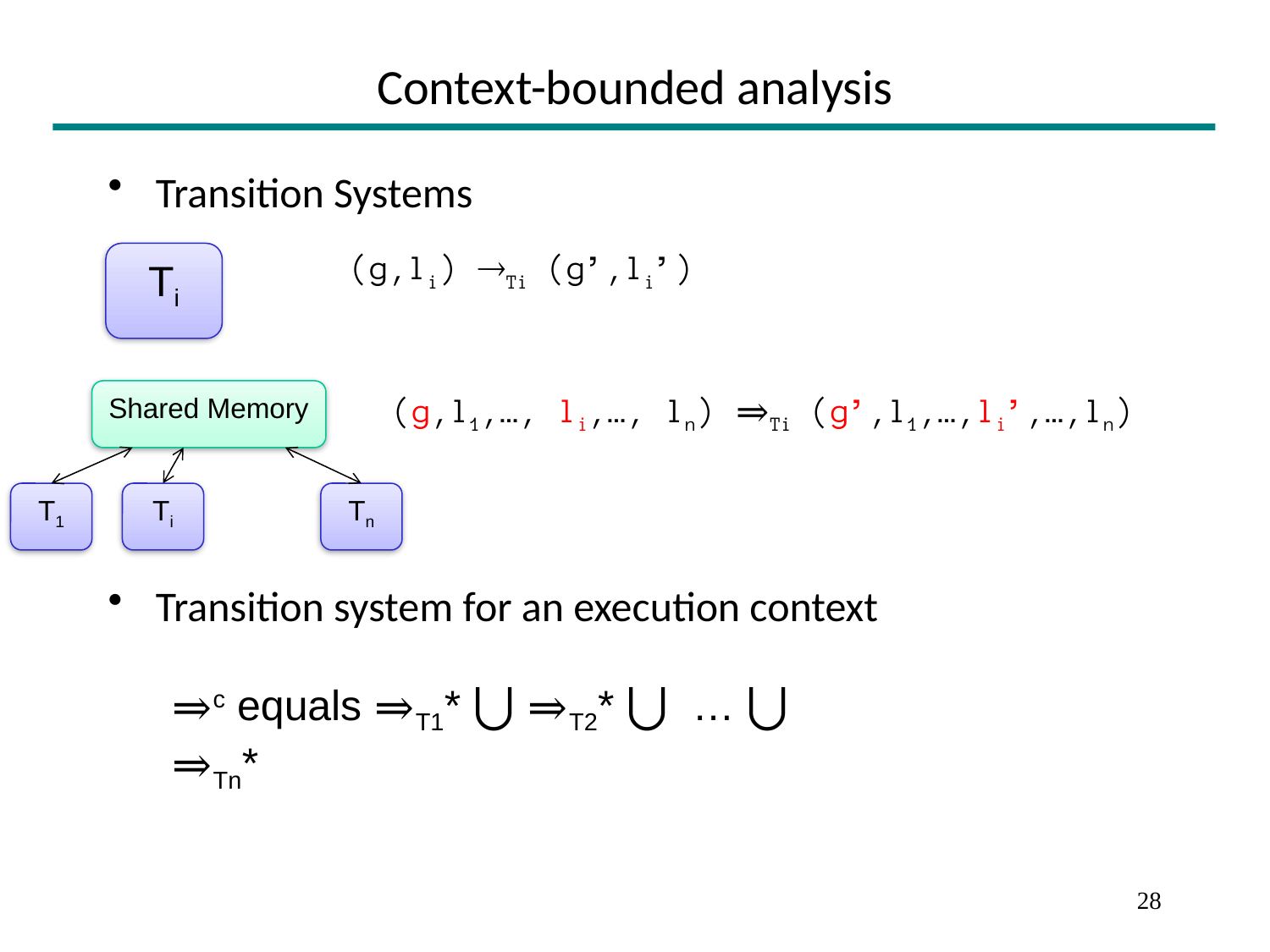

# Context-bounded analysis
Transition Systems

Transition system for an execution context
(g,li) →Ti (g’,li’)
Ti

Shared Memory

T1

Ti

Tn

(g,l1,…, li,…, ln) ⇒Ti (g’,l1,…,li’,…,ln)
⇒c equals ⇒T1* ⋃ ⇒T2* ⋃  … ⋃ ⇒Tn*
28